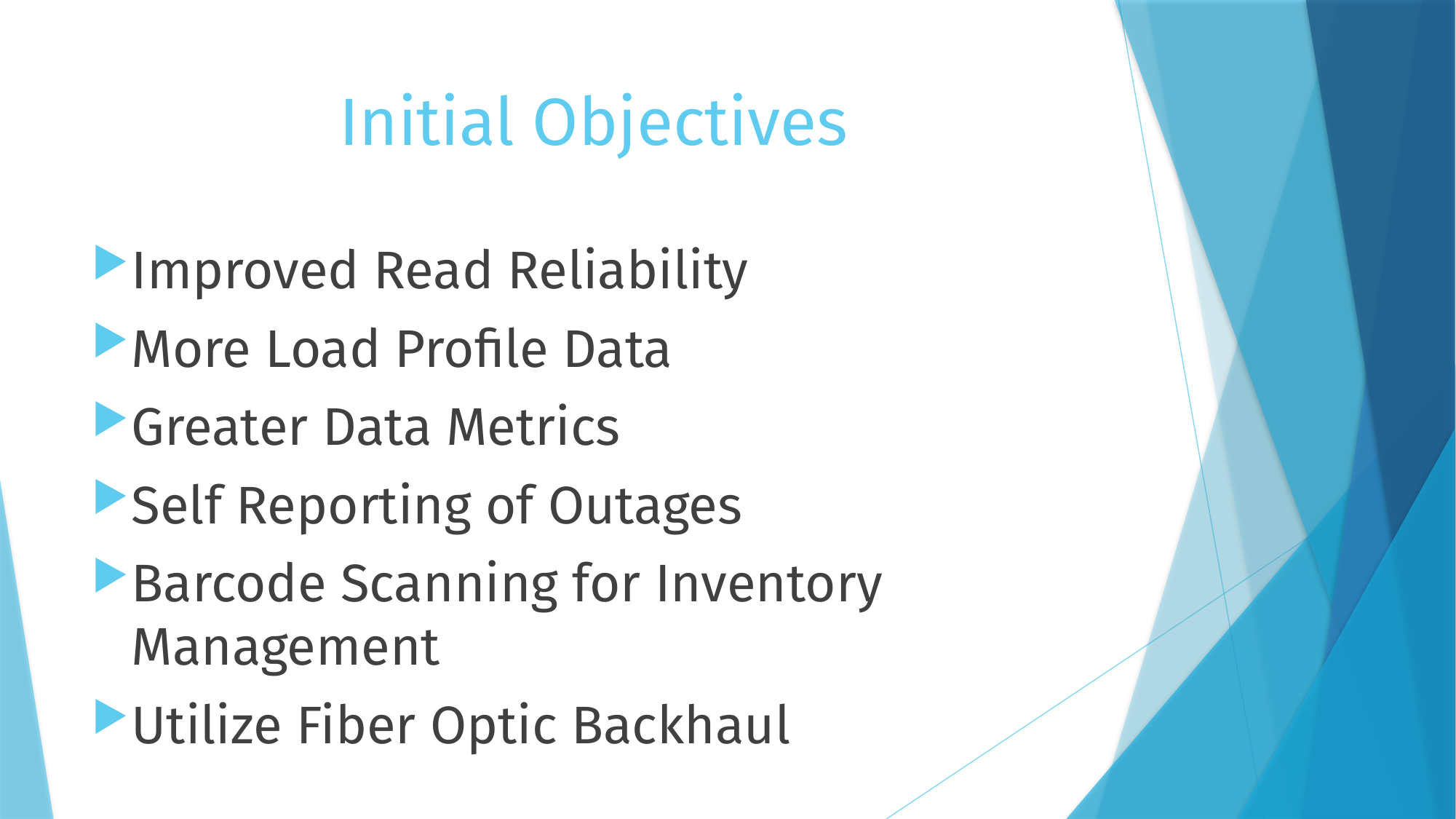

# Initial Objectives
Improved Read Reliability
More Load Profile Data
Greater Data Metrics
Self Reporting of Outages
Barcode Scanning for Inventory Management
Utilize Fiber Optic Backhaul